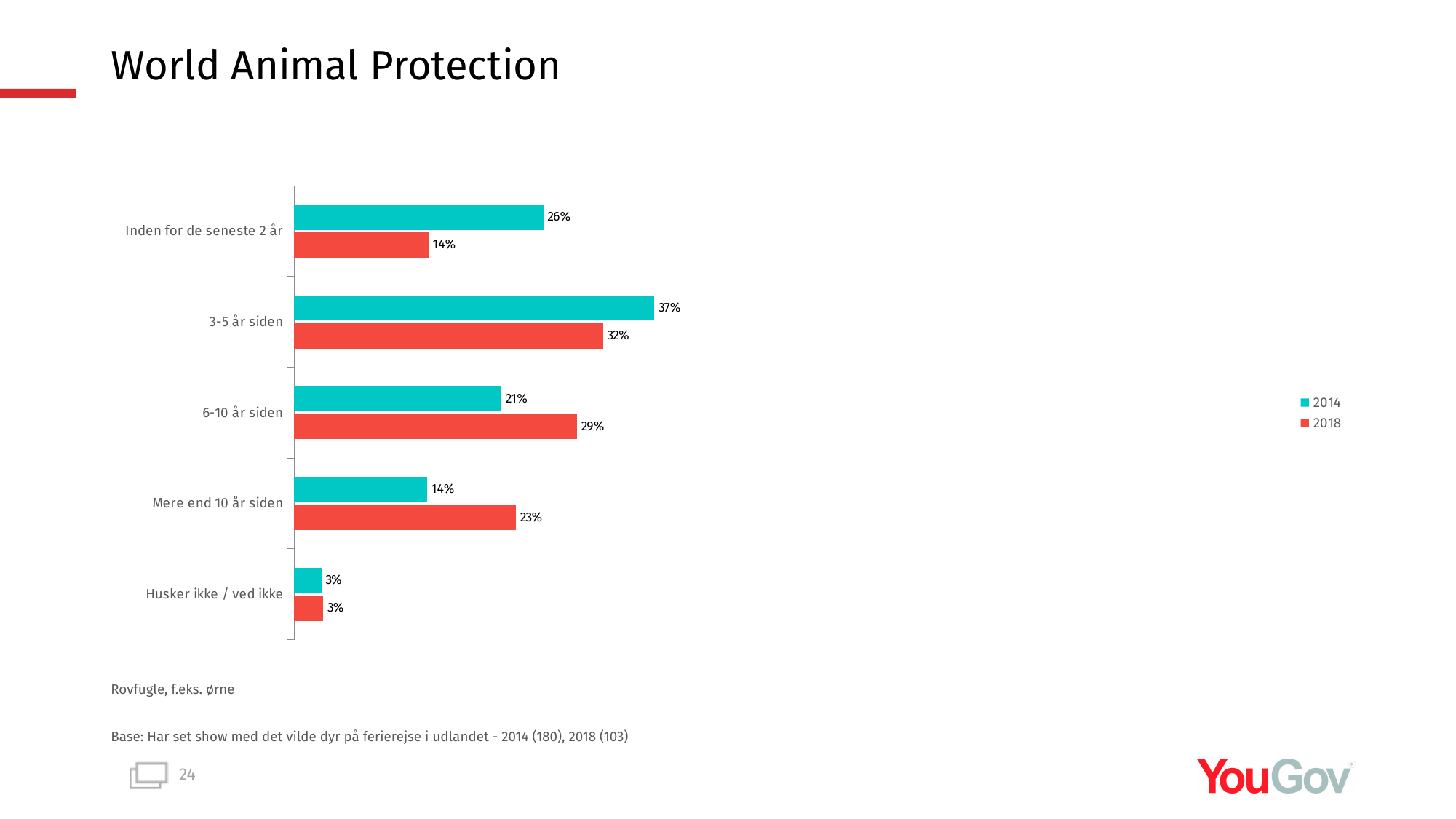

# World Animal Protection

### Chart

| Category | 2018 | 2014 |
|---|---|---|
| Husker ikke / ved ikke | 0.03 | 0.028 |
| Mere end 10 år siden | 0.2271 | 0.1362 |
| 6-10 år siden | 0.2894 | 0.2121 |
| 3-5 år siden | 0.3161 | 0.3687 |
| Inden for de seneste 2 år | 0.1374 | 0.255 |
Rovfugle, f.eks. ørne
Base: Har set show med det vilde dyr på ferierejse i udlandet - 2014 (180), 2018 (103)